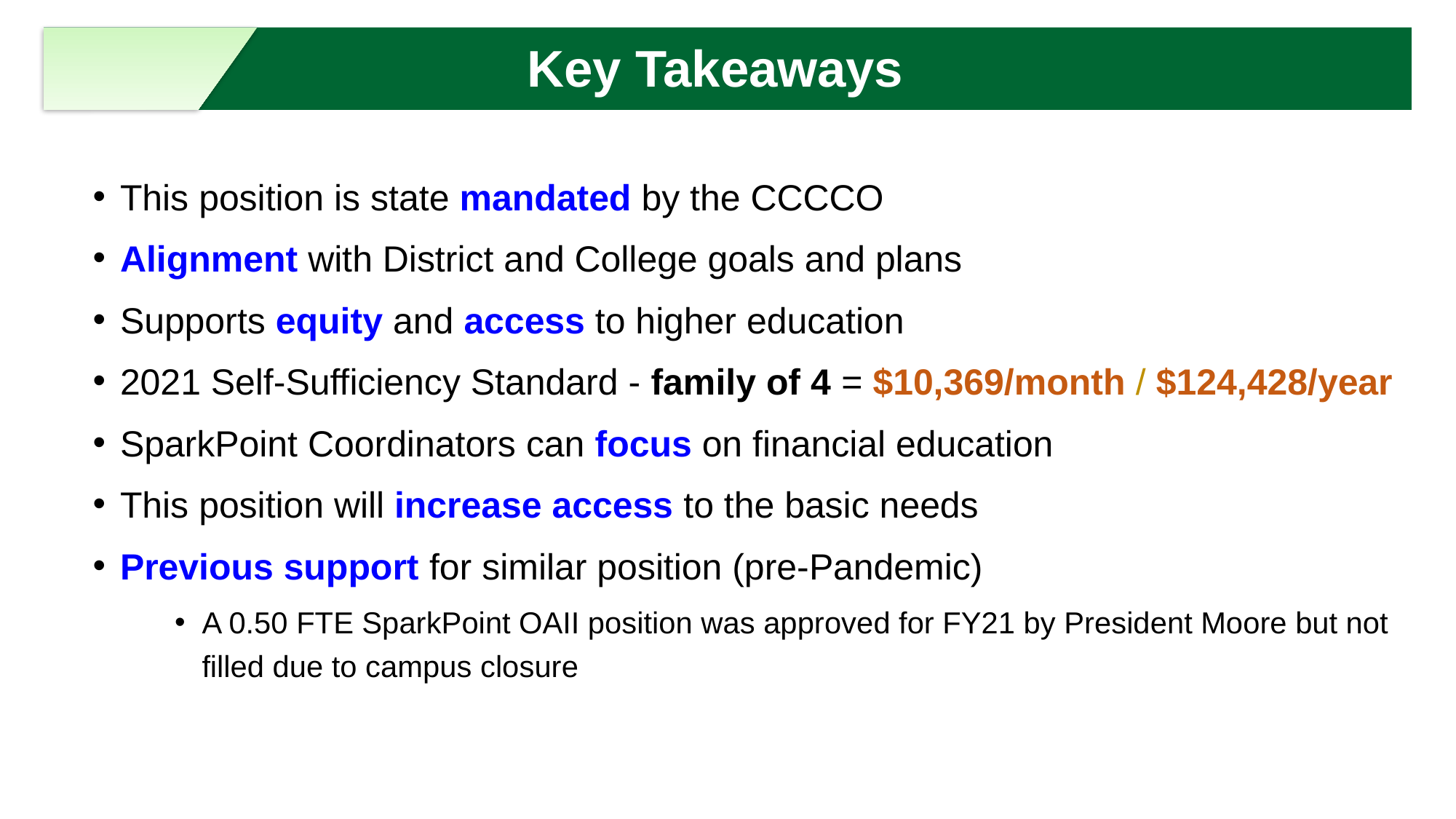

Key Takeaways
This position is state mandated by the CCCCO
Alignment with District and College goals and plans
Supports equity and access to higher education
2021 Self-Sufficiency Standard - family of 4 = $10,369/month / $124,428/year
SparkPoint Coordinators can focus on financial education
This position will increase access to the basic needs
Previous support for similar position (pre-Pandemic)
A 0.50 FTE SparkPoint OAII position was approved for FY21 by President Moore but not filled due to campus closure